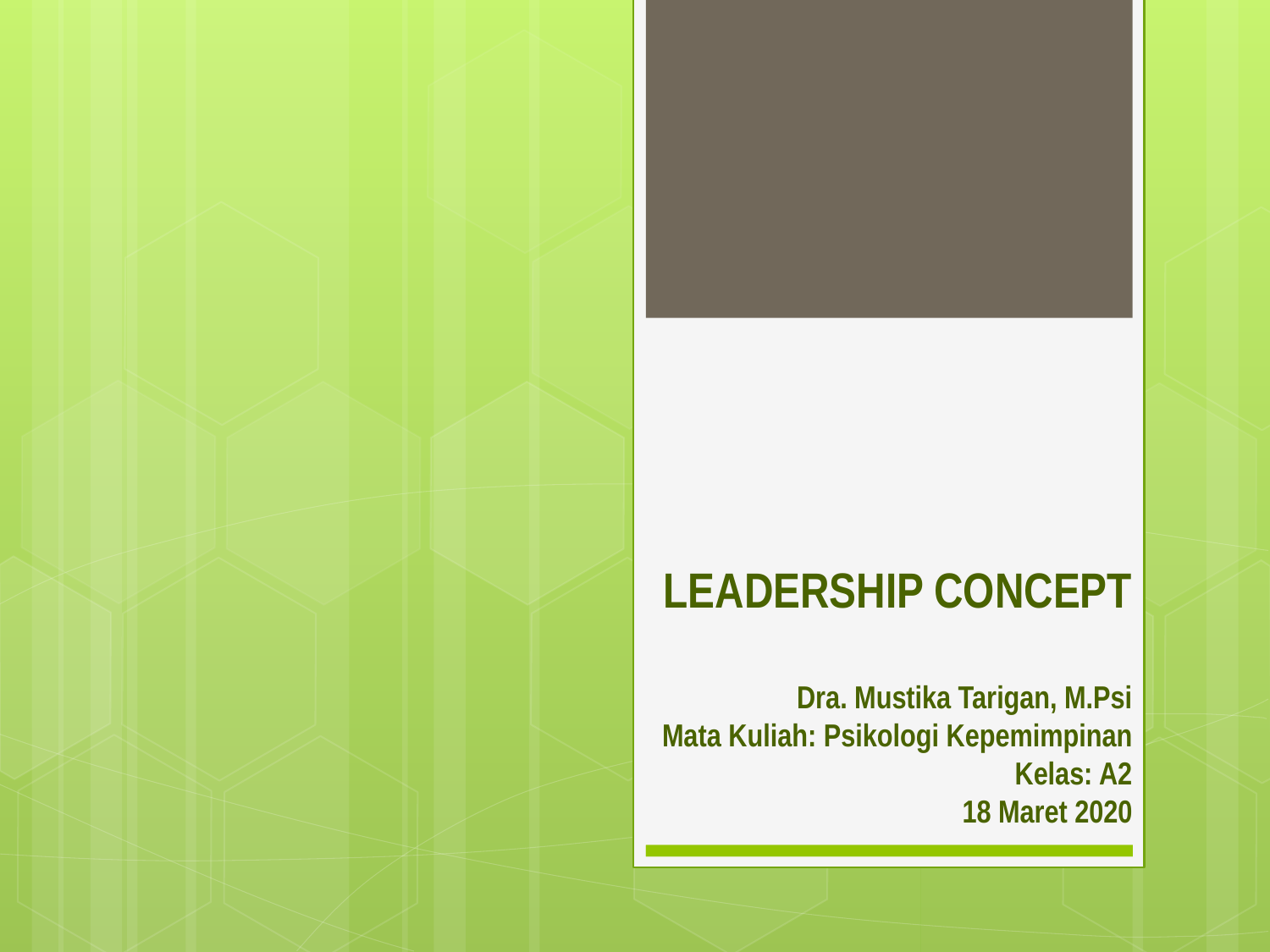

# LEADERSHIP CONCEPT Dra. Mustika Tarigan, M.Psi Mata Kuliah: Psikologi Kepemimpinan Kelas: A2 18 Maret 2020